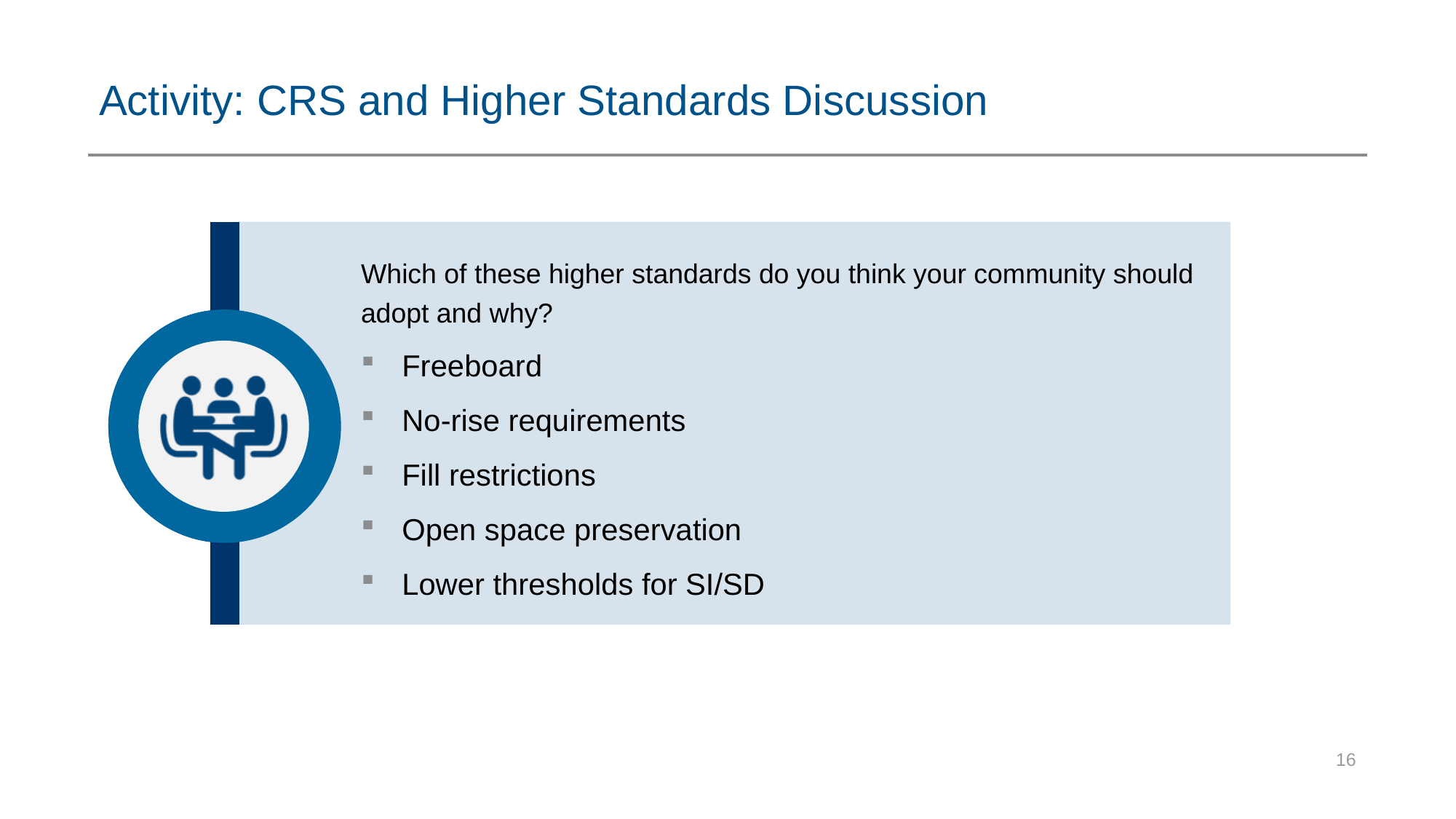

# Activity: CRS and Higher Standards Discussion
Which of these higher standards do you think your community should adopt and why?
Freeboard
No-rise requirements
Fill restrictions
Open space preservation
Lower thresholds for SI/SD

16